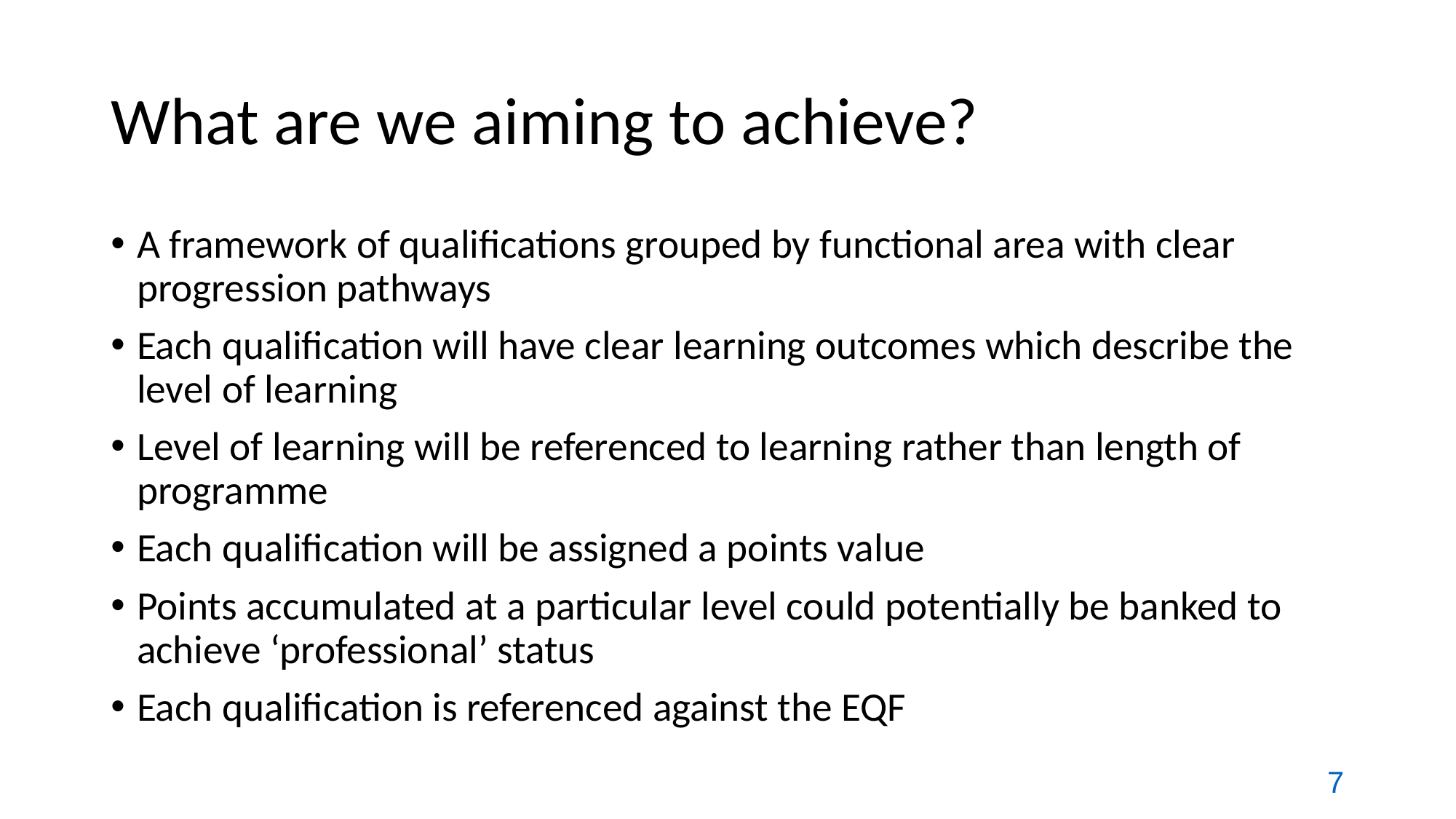

# What are we aiming to achieve?
A framework of qualifications grouped by functional area with clear progression pathways
Each qualification will have clear learning outcomes which describe the level of learning
Level of learning will be referenced to learning rather than length of programme
Each qualification will be assigned a points value
Points accumulated at a particular level could potentially be banked to achieve ‘professional’ status
Each qualification is referenced against the EQF
 7